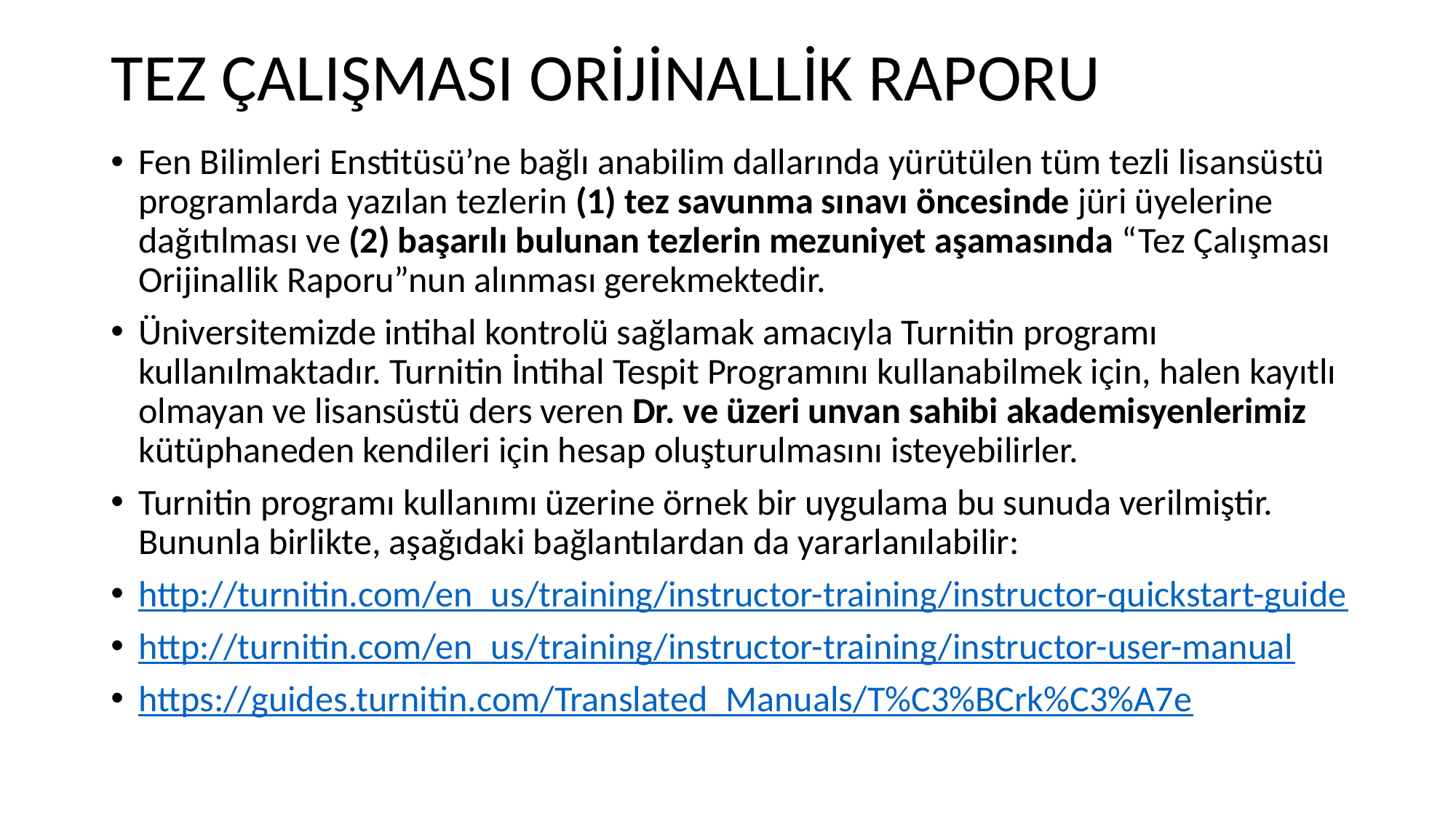

# TEZ ÇALIŞMASI ORİJİNALLİK RAPORU
Fen Bilimleri Enstitüsü’ne bağlı anabilim dallarında yürütülen tüm tezli lisansüstü programlarda yazılan tezlerin (1) tez savunma sınavı öncesinde jüri üyelerine dağıtılması ve (2) başarılı bulunan tezlerin mezuniyet aşamasında “Tez Çalışması Orijinallik Raporu”nun alınması gerekmektedir.
Üniversitemizde intihal kontrolü sağlamak amacıyla Turnitin programı kullanılmaktadır. Turnitin İntihal Tespit Programını kullanabilmek için, halen kayıtlı olmayan ve lisansüstü ders veren Dr. ve üzeri unvan sahibi akademisyenlerimiz kütüphaneden kendileri için hesap oluşturulmasını isteyebilirler.
Turnitin programı kullanımı üzerine örnek bir uygulama bu sunuda verilmiştir. Bununla birlikte, aşağıdaki bağlantılardan da yararlanılabilir:
http://turnitin.com/en_us/training/instructor-training/instructor-quickstart-guide
http://turnitin.com/en_us/training/instructor-training/instructor-user-manual
https://guides.turnitin.com/Translated_Manuals/T%C3%BCrk%C3%A7e